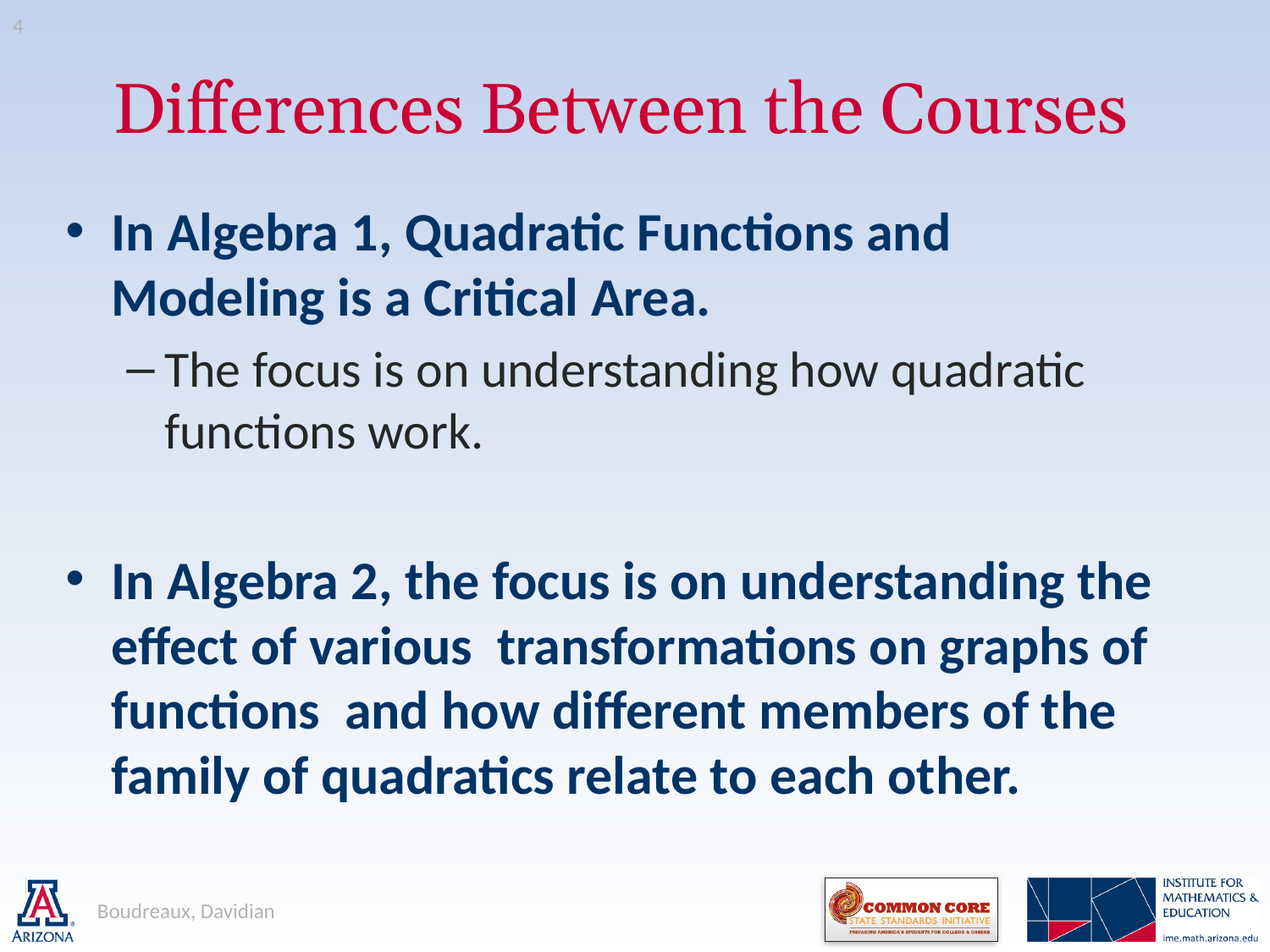

4
# Differences Between the Courses
In Algebra 1, Quadratic Functions and Modeling is a Critical Area.
The focus is on understanding how quadratic functions work.

In Algebra 2, the focus is on understanding the effect of various  transformations on graphs of functions  and how different members of the family of quadratics relate to each other.

Boudreaux, Davidian